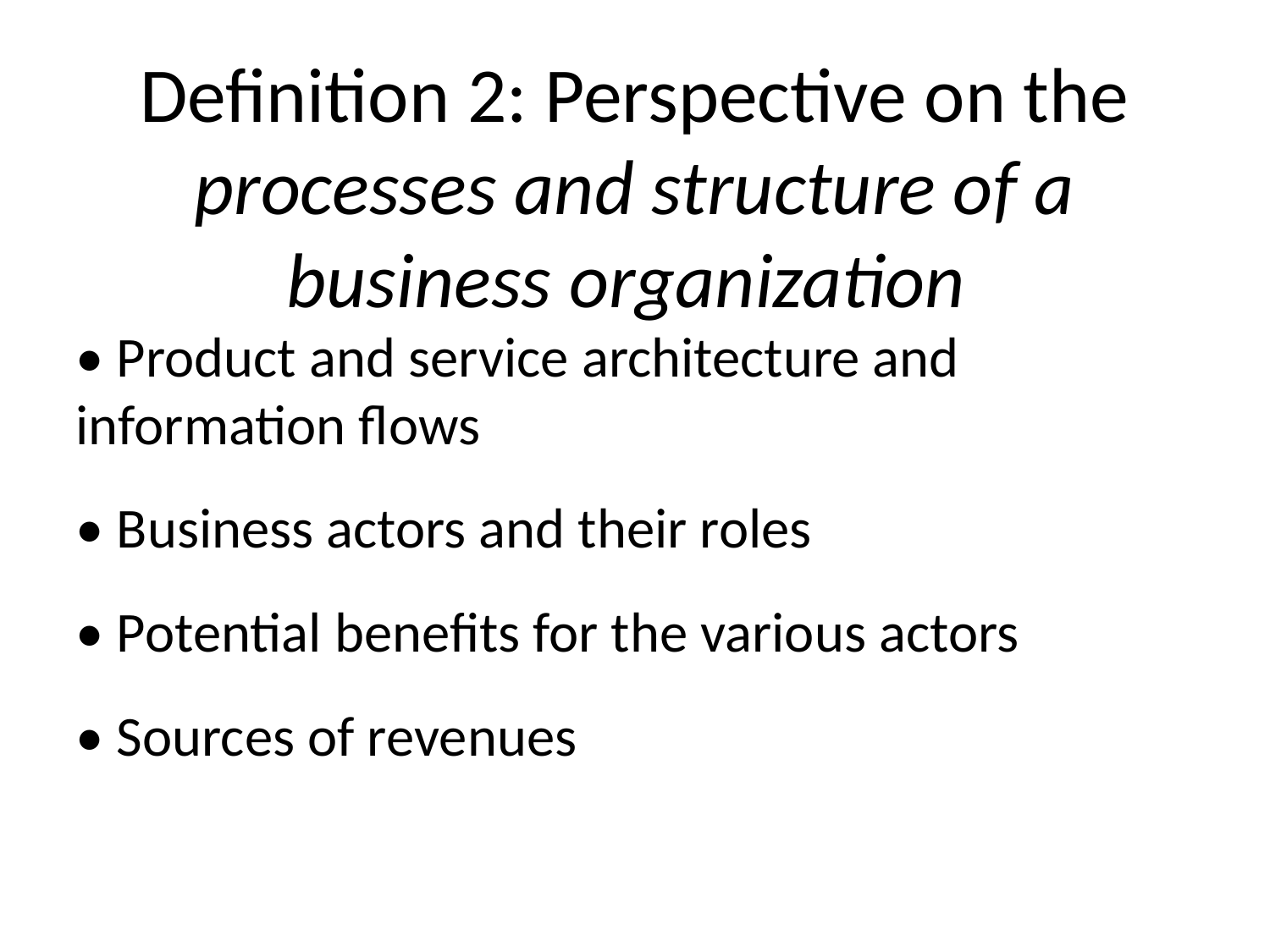

# Definition 2: Perspective on the processes and structure of a business organization
• Product and service architecture and information flows
• Business actors and their roles
• Potential benefits for the various actors
• Sources of revenues